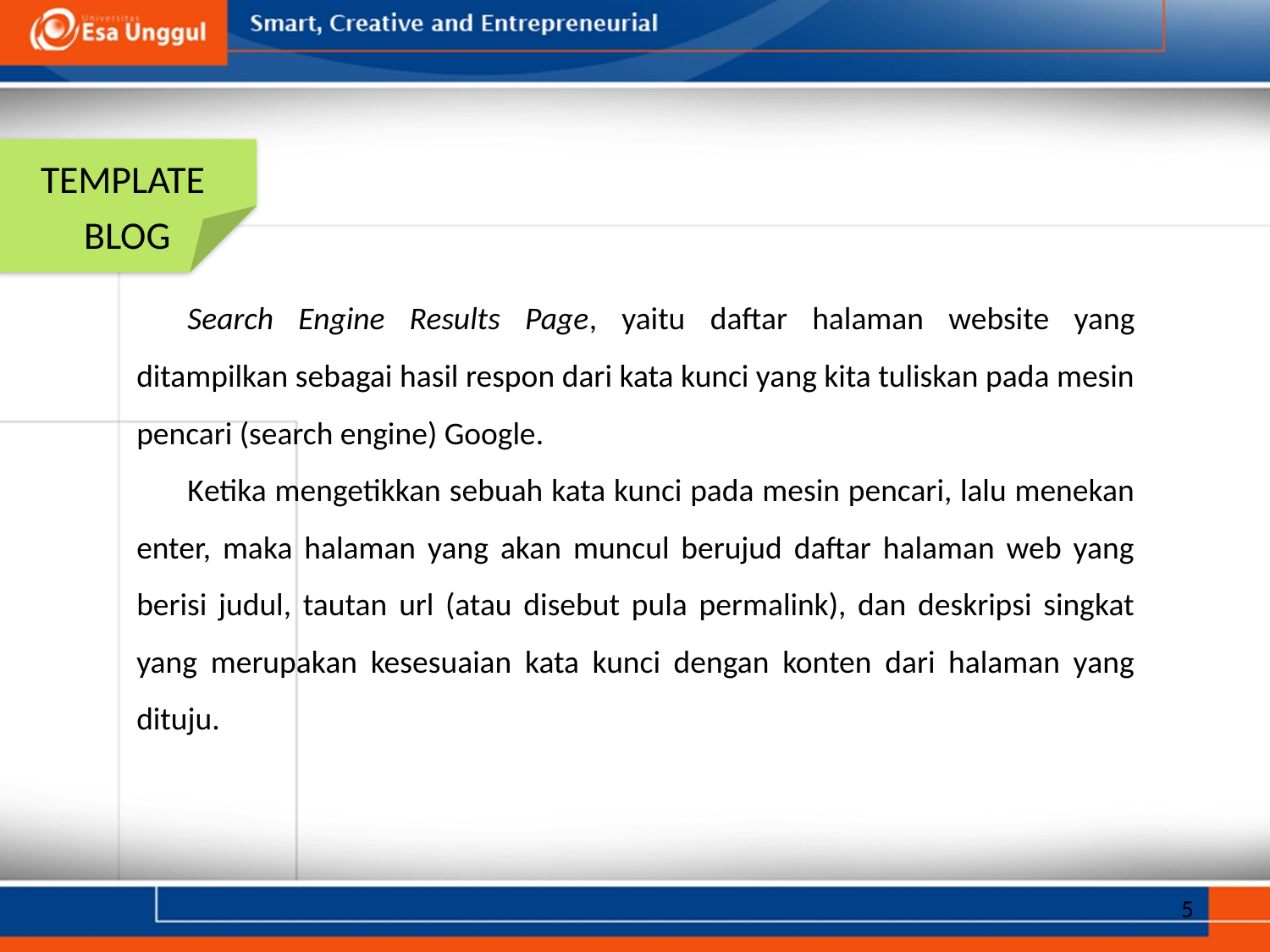

TEMPLATE
BLOG
Search Engine Results Page, yaitu daftar halaman website yang ditampilkan sebagai hasil respon dari kata kunci yang kita tuliskan pada mesin pencari (search engine) Google.
Ketika mengetikkan sebuah kata kunci pada mesin pencari, lalu menekan enter, maka halaman yang akan muncul berujud daftar halaman web yang berisi judul, tautan url (atau disebut pula permalink), dan deskripsi singkat yang merupakan kesesuaian kata kunci dengan konten dari halaman yang dituju.
5